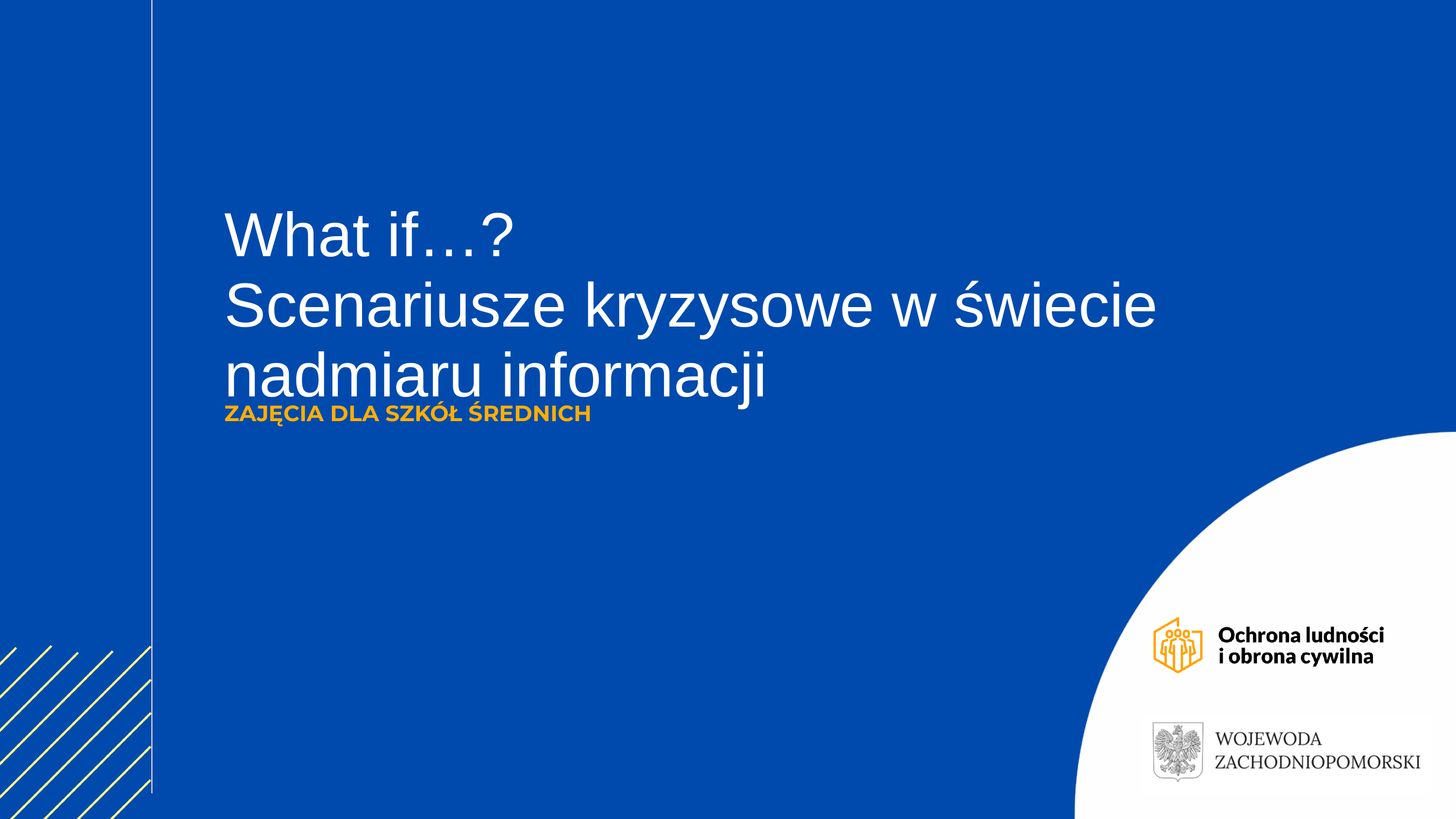

What if…?
Scenariusze kryzysowe w świecie nadmiaru informacji

ZAJĘCIA DLA SZKÓŁ ŚREDNICH